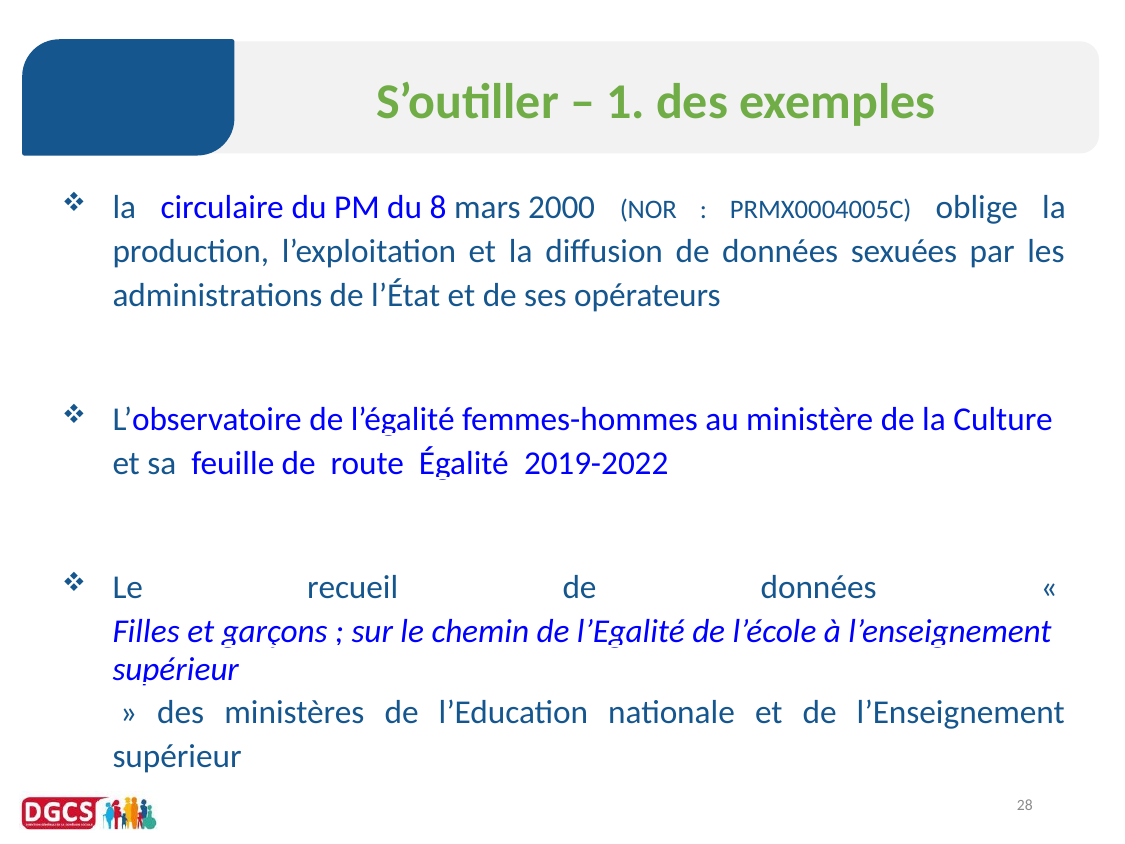

S’outiller – 1. des exemples
la circulaire du PM du 8 mars 2000 (NOR : PRMX0004005C) oblige la production, l’exploitation et la diffusion de données sexuées par les administrations de l’État et de ses opérateurs

L’observatoire de l’égalité femmes-hommes au ministère de la Culture  et sa  feuille de  route  Égalité  2019-2022

Le recueil de données « Filles et garçons ; sur le chemin de l’Egalité de l’école à l’enseignement supérieur » des ministères de l’Education nationale et de l’Enseignement supérieur

28